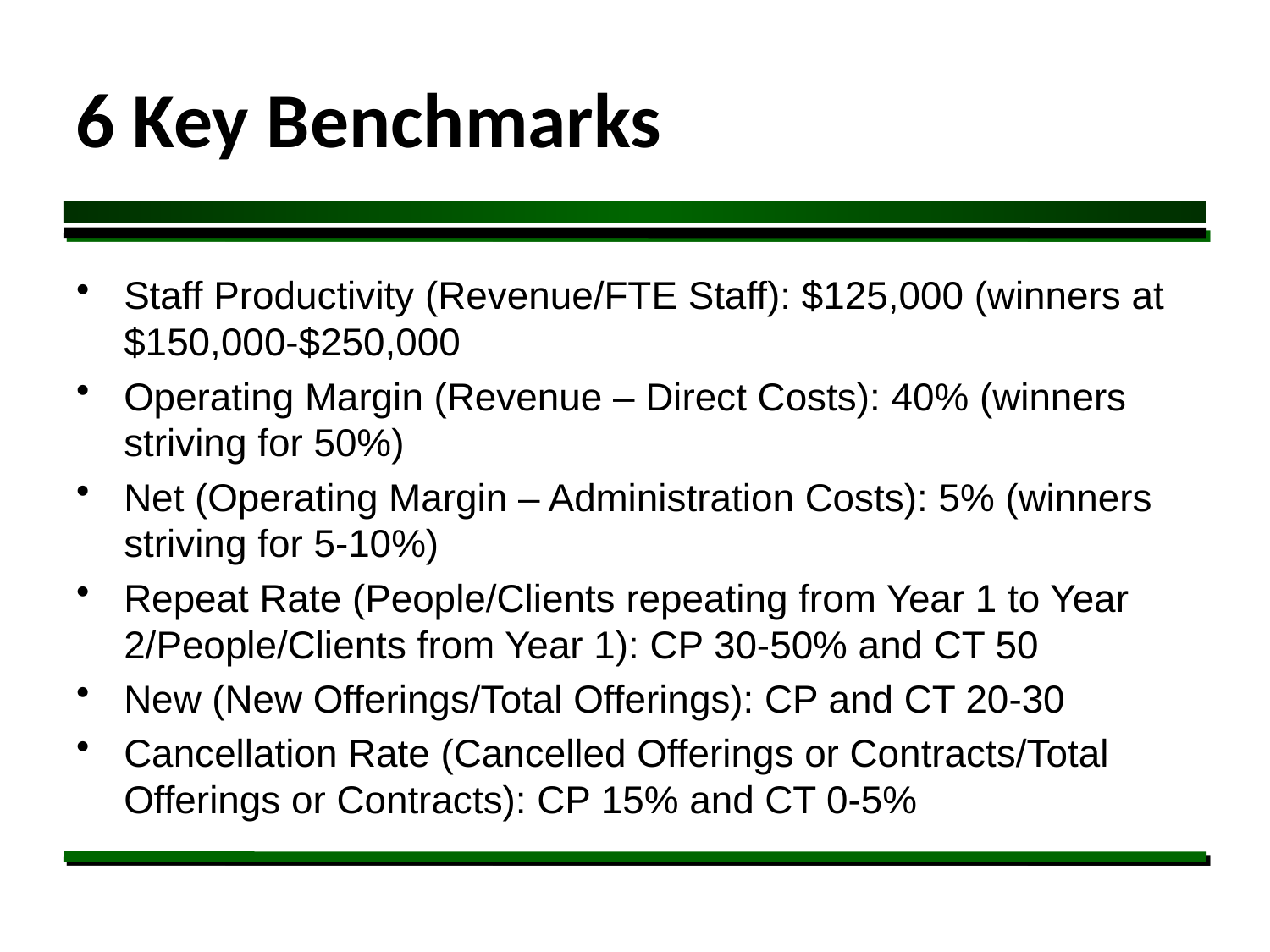

# 6 Key Benchmarks
Staff Productivity (Revenue/FTE Staff): $125,000 (winners at $150,000-$250,000
Operating Margin (Revenue – Direct Costs): 40% (winners striving for 50%)
Net (Operating Margin – Administration Costs): 5% (winners striving for 5-10%)
Repeat Rate (People/Clients repeating from Year 1 to Year 2/People/Clients from Year 1): CP 30-50% and CT 50
New (New Offerings/Total Offerings): CP and CT 20-30
Cancellation Rate (Cancelled Offerings or Contracts/Total Offerings or Contracts): CP 15% and CT 0-5%